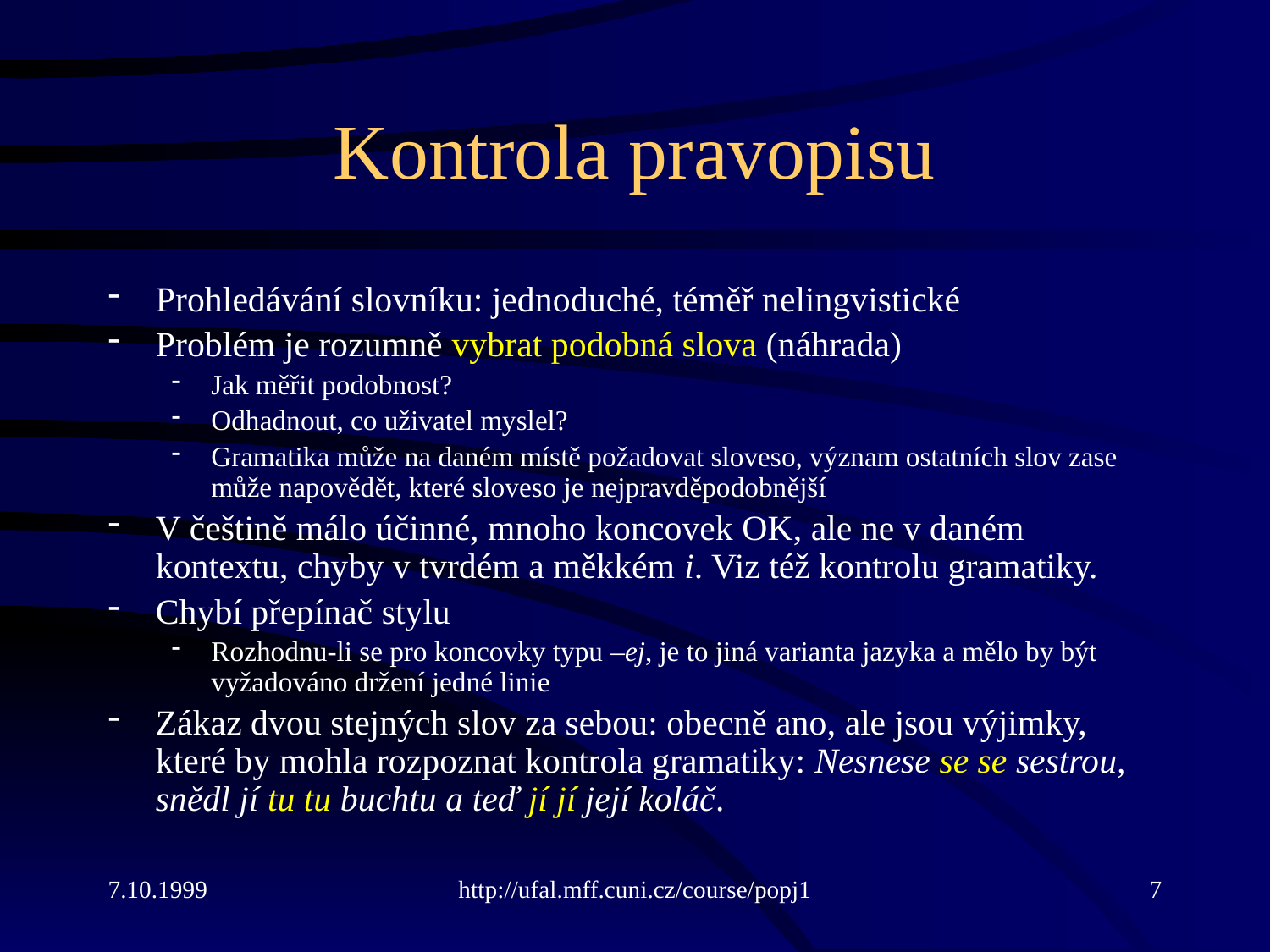

# Kontrola pravopisu
Prohledávání slovníku: jednoduché, téměř nelingvistické
Problém je rozumně vybrat podobná slova (náhrada)
Jak měřit podobnost?
Odhadnout, co uživatel myslel?
Gramatika může na daném místě požadovat sloveso, význam ostatních slov zase může napovědět, které sloveso je nejpravděpodobnější
V češtině málo účinné, mnoho koncovek OK, ale ne v daném kontextu, chyby v tvrdém a měkkém i. Viz též kontrolu gramatiky.
Chybí přepínač stylu
Rozhodnu-li se pro koncovky typu –ej, je to jiná varianta jazyka a mělo by být vyžadováno držení jedné linie
Zákaz dvou stejných slov za sebou: obecně ano, ale jsou výjimky, které by mohla rozpoznat kontrola gramatiky: Nesnese se se sestrou, snědl jí tu tu buchtu a teď jí jí její koláč.
7.10.1999
http://ufal.mff.cuni.cz/course/popj1
7